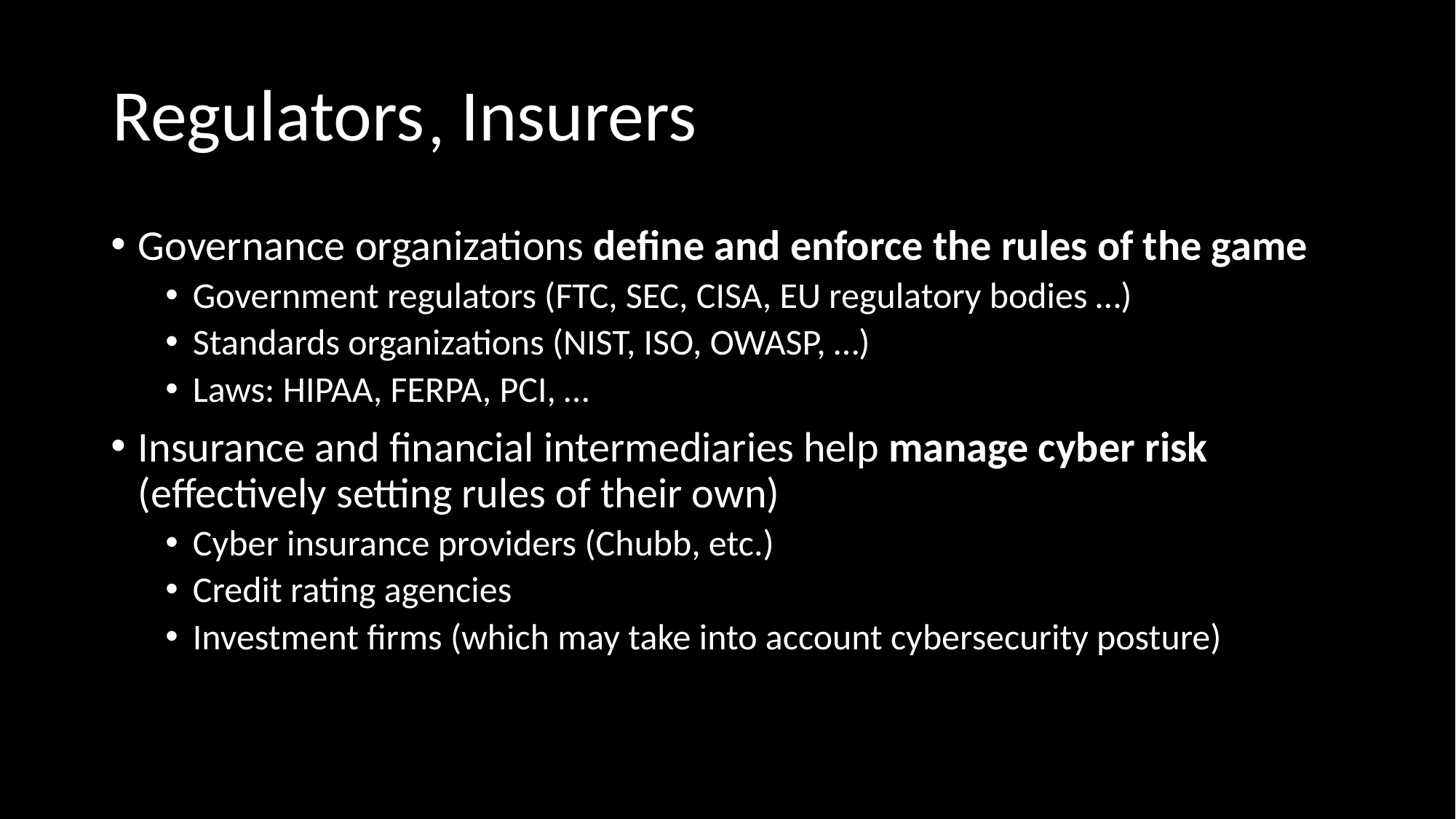

# ,
Regulators
Insurers
Governance organizations define and enforce the rules of the game
Government regulators (FTC, SEC, CISA, EU regulatory bodies …)
Standards organizations (NIST, ISO, OWASP, …)
Laws: HIPAA, FERPA, PCI, …
Insurance and financial intermediaries help manage cyber risk (effectively setting rules of their own)
Cyber insurance providers (Chubb, etc.)
Credit rating agencies
Investment firms (which may take into account cybersecurity posture)